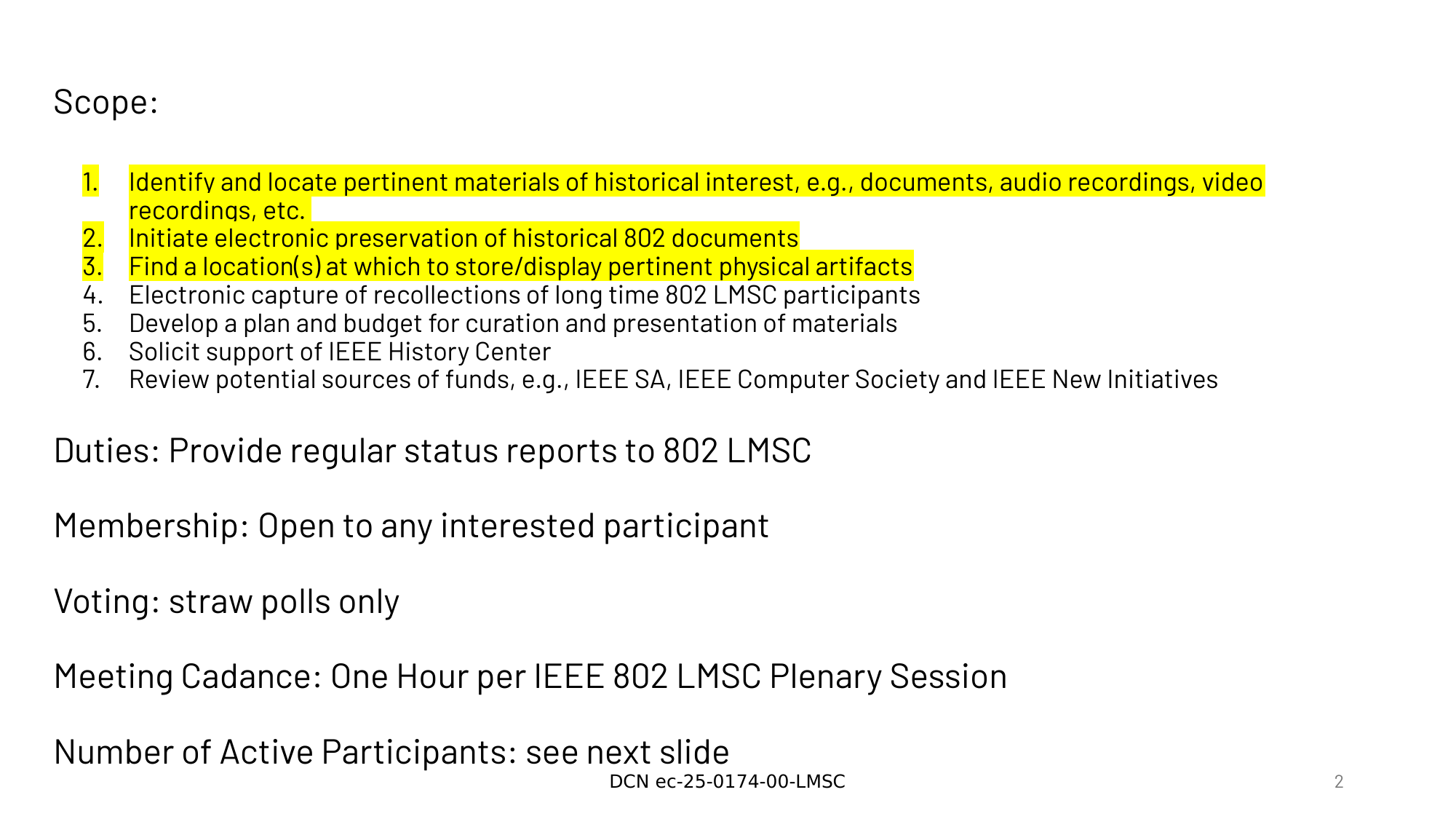

Scope:
Identify and locate pertinent materials of historical interest, e.g., documents, audio recordings, video recordings, etc.
Initiate electronic preservation of historical 802 documents
Find a location(s) at which to store/display pertinent physical artifacts
Electronic capture of recollections of long time 802 LMSC participants
Develop a plan and budget for curation and presentation of materials
Solicit support of IEEE History Center
Review potential sources of funds, e.g., IEEE SA, IEEE Computer Society and IEEE New Initiatives
Duties: Provide regular status reports to 802 LMSC
Membership: Open to any interested participant

Voting: straw polls only

Meeting Cadance: One Hour per IEEE 802 LMSC Plenary Session

Number of Active Participants: see next slide

DCN ec-25-0174-00-LMSC
2